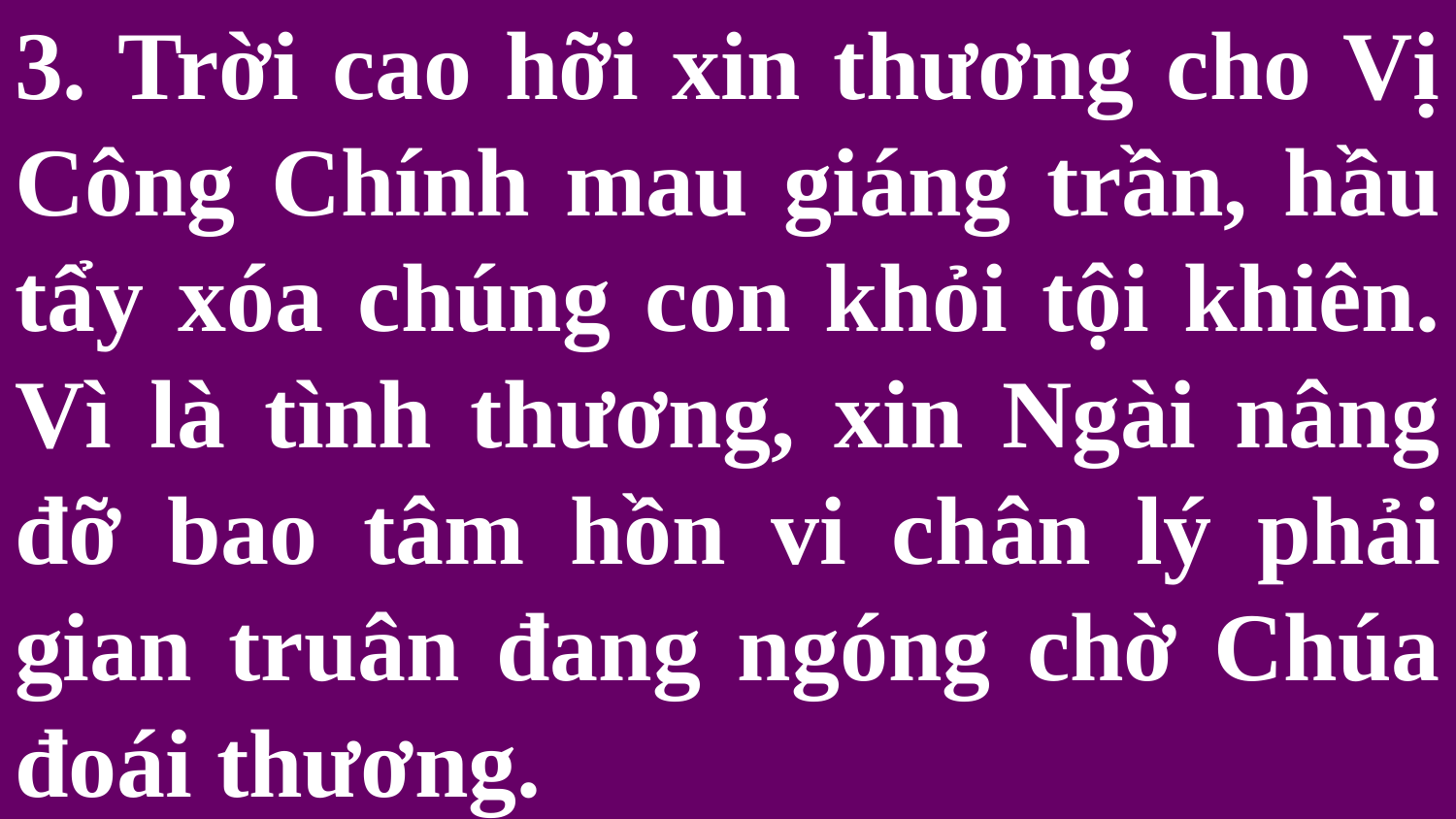

# 3. Trời cao hỡi xin thương cho Vị Công Chính mau giáng trần, hầu tẩy xóa chúng con khỏi tội khiên. Vì là tình thương, xin Ngài nâng đỡ bao tâm hồn vi chân lý phải gian truân đang ngóng chờ Chúa đoái thương.